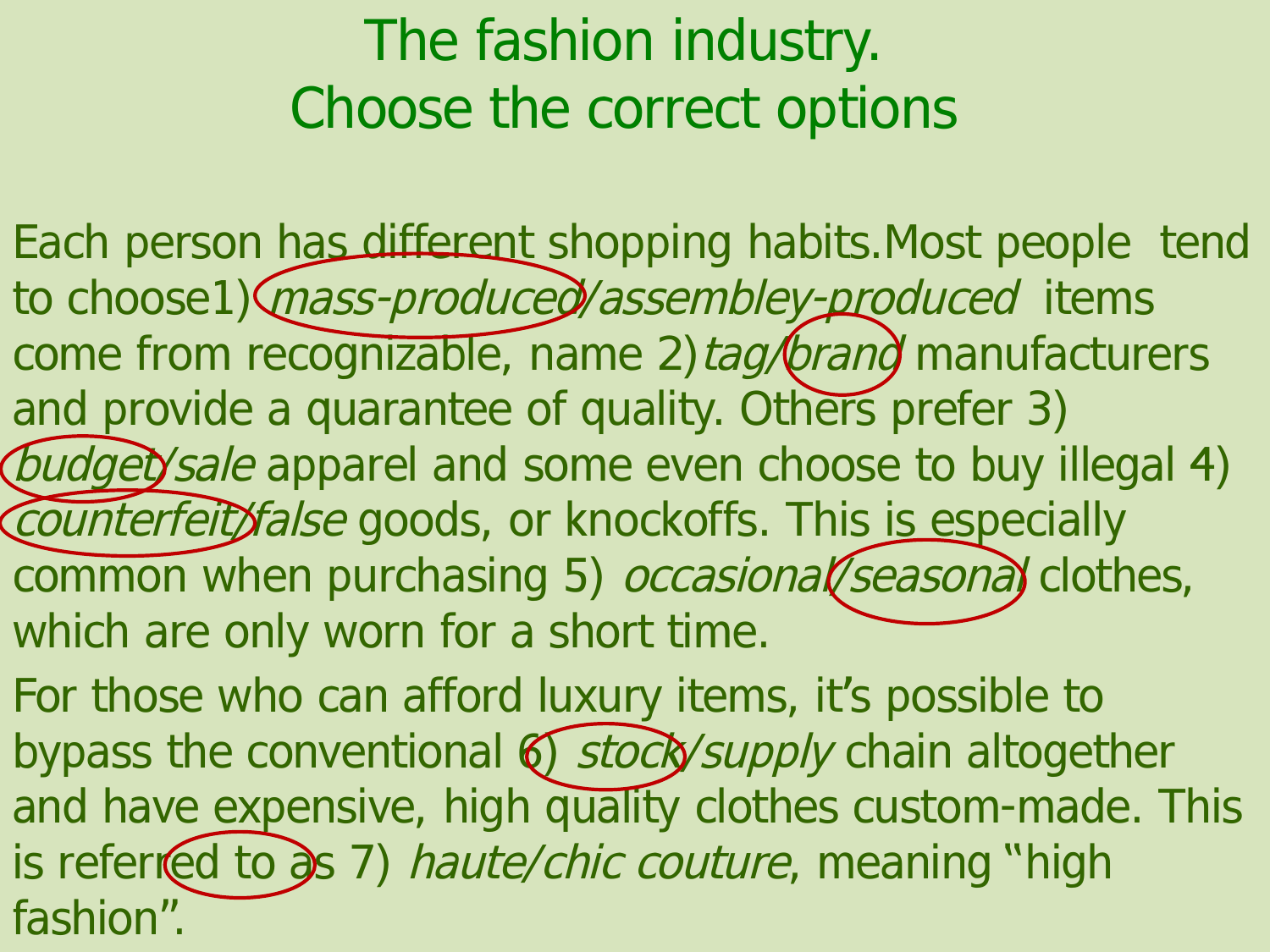

# The fashion industry. Choose the correct options

Each person has different shopping habits.Most people  tend to choose1) mass-produced/assembley-produced  items come from recognizable, name 2)tag/brand manufacturers and provide a quarantee of quality. Others prefer 3) budget/sale apparel and some even choose to buy illegal 4) counterfeit/false goods, or knockoffs. This is especially common when purchasing 5) occasional/seasonal clothes, which are only worn for a short time.
For those who can afford luxury items, it’s possible to bypass the conventional 6) stock/supply chain altogether and have expensive, high quality clothes custom-made. This is referred to as 7) haute/chic couture, meaning “high fashion”.